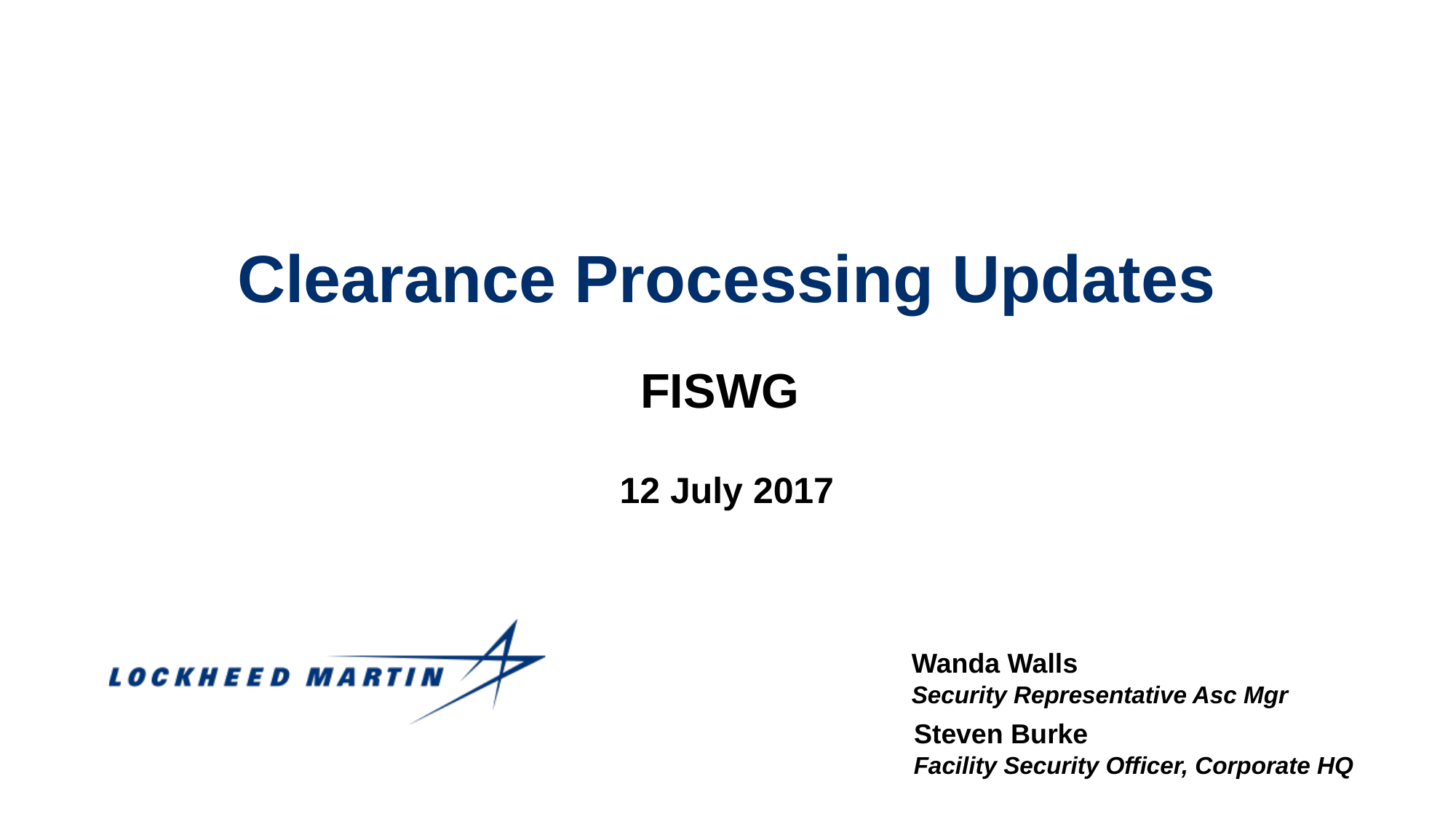

# Clearance Processing Updates
FISWG
12 July 2017
Wanda Walls
Security Representative Asc Mgr
Steven Burke
Facility Security Officer, Corporate HQ